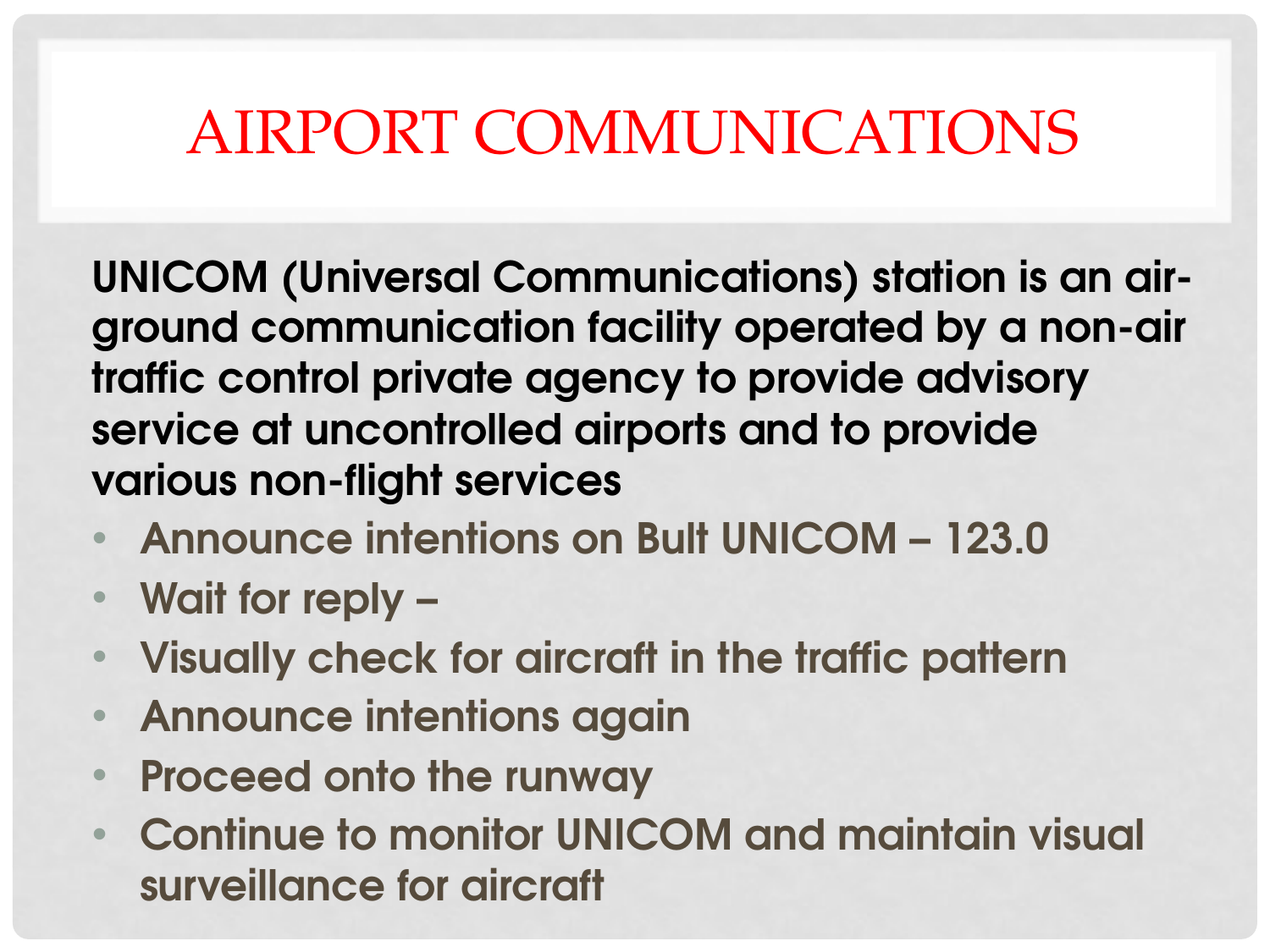

# Airport Communications
UNICOM (Universal Communications) station is an air-ground communication facility operated by a non-air traffic control private agency to provide advisory service at uncontrolled airports and to provide various non-flight services
Announce intentions on Bult UNICOM – 123.0
Wait for reply –
Visually check for aircraft in the traffic pattern
Announce intentions again
Proceed onto the runway
Continue to monitor UNICOM and maintain visual surveillance for aircraft